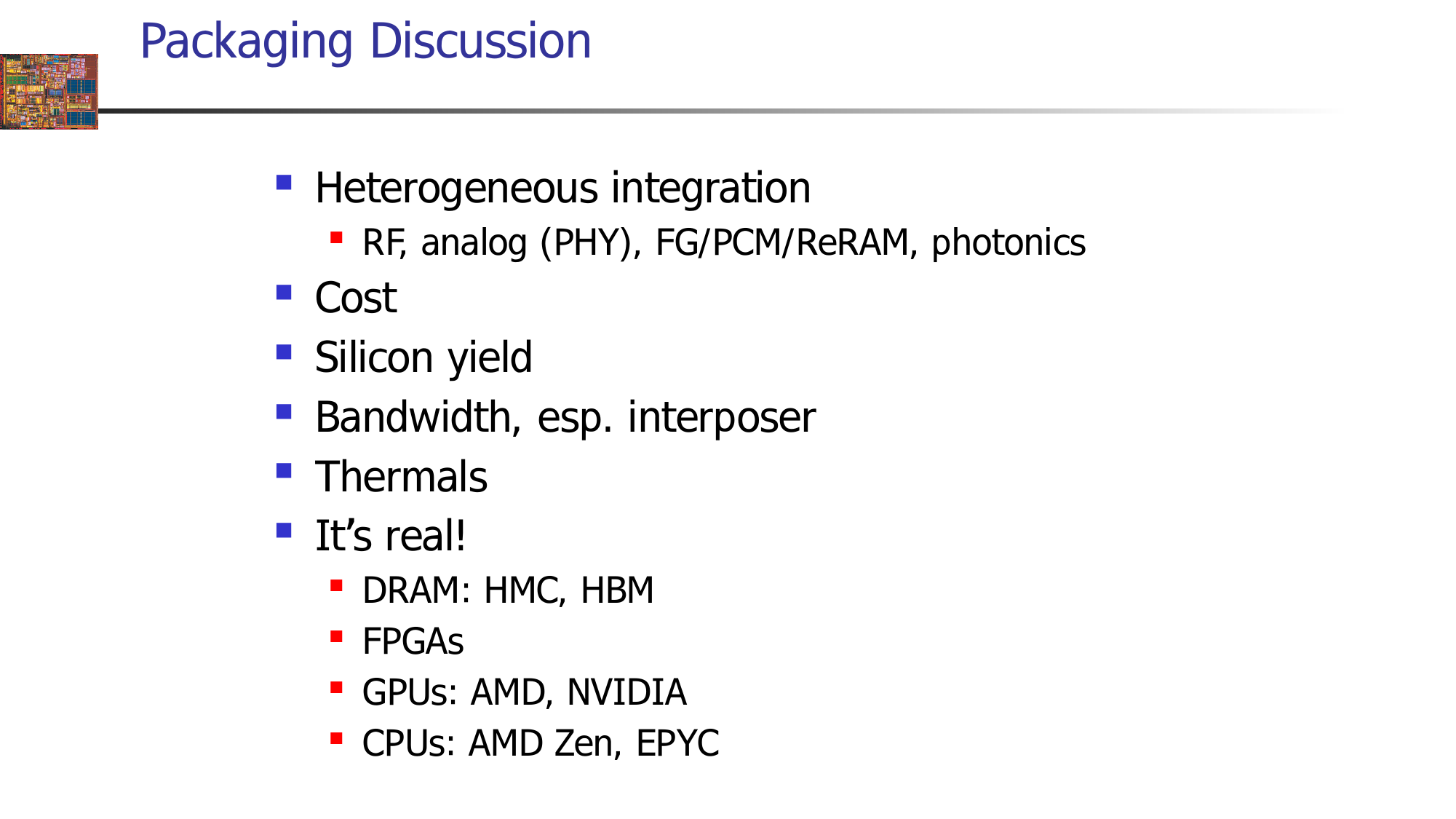

# Packaging Discussion
Heterogeneous integration
RF, analog (PHY), FG/PCM/ReRAM, photonics
Cost
Silicon yield
Bandwidth, esp. interposer
Thermals
It’s real!
DRAM: HMC, HBM
FPGAs
GPUs: AMD, NVIDIA
CPUs: AMD Zen, EPYC